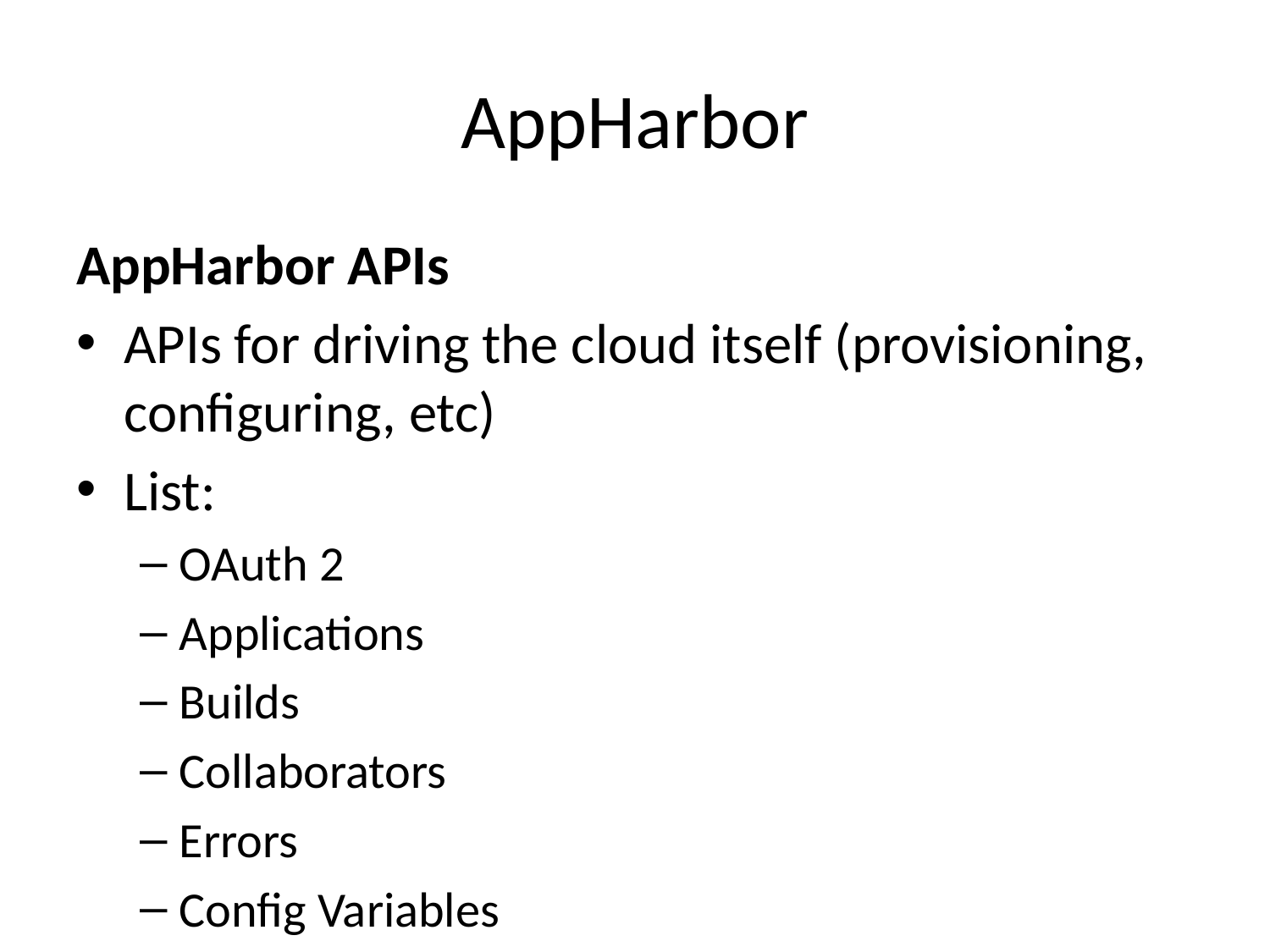

# AppHarbor
AppHarbor APIs
APIs for driving the cloud itself (provisioning, configuring, etc)
List:
OAuth 2
Applications
Builds
Collaborators
Errors
Config Variables
Hostnames
Service Hooks
Users
Tests
Log Session
Drains